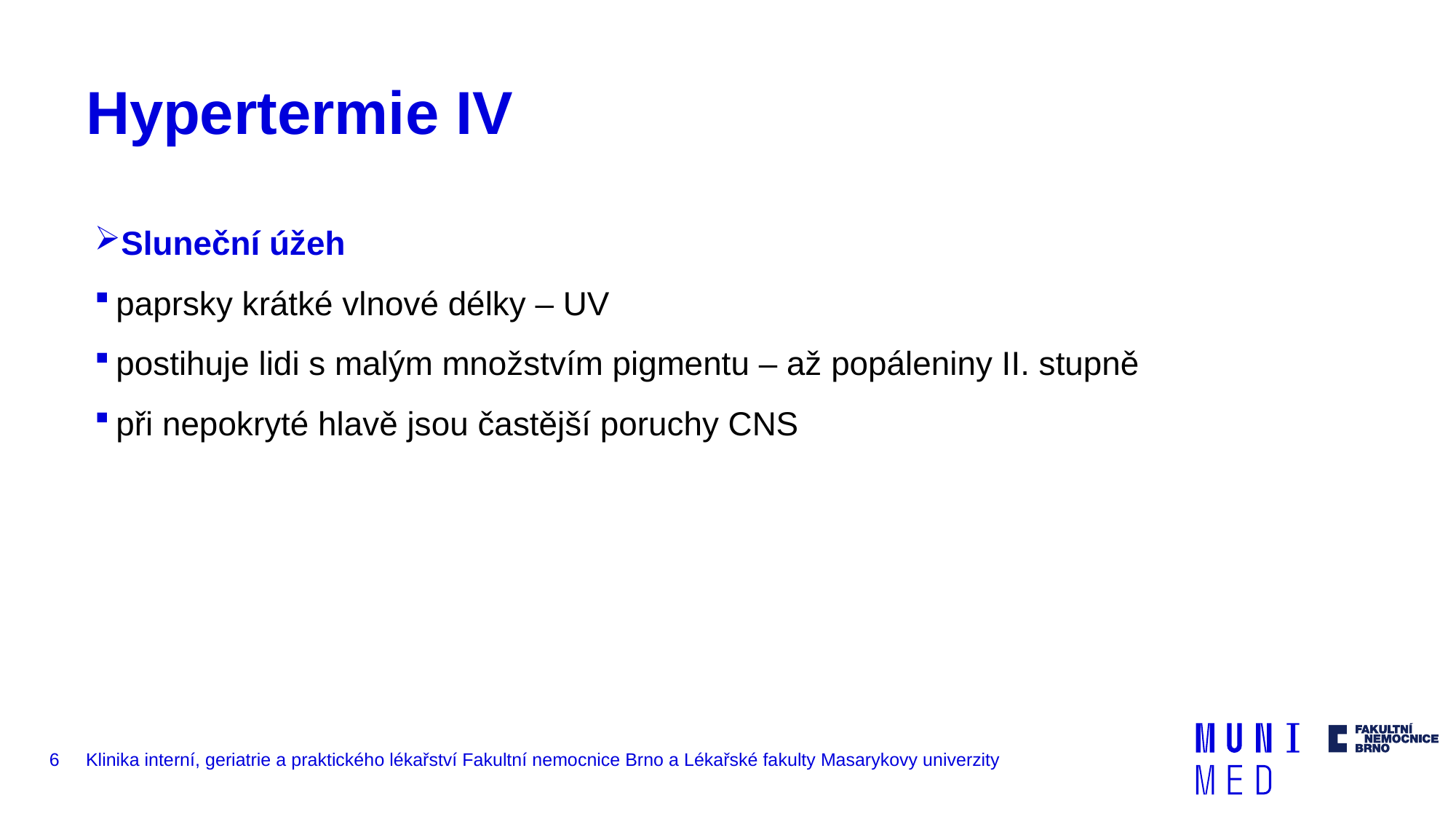

# Hypertermie IV
Sluneční úžeh
paprsky krátké vlnové délky – UV
postihuje lidi s malým množstvím pigmentu – až popáleniny II. stupně
při nepokryté hlavě jsou častější poruchy CNS

6
Klinika interní, geriatrie a praktického lékařství Fakultní nemocnice Brno a Lékařské fakulty Masarykovy univerzity